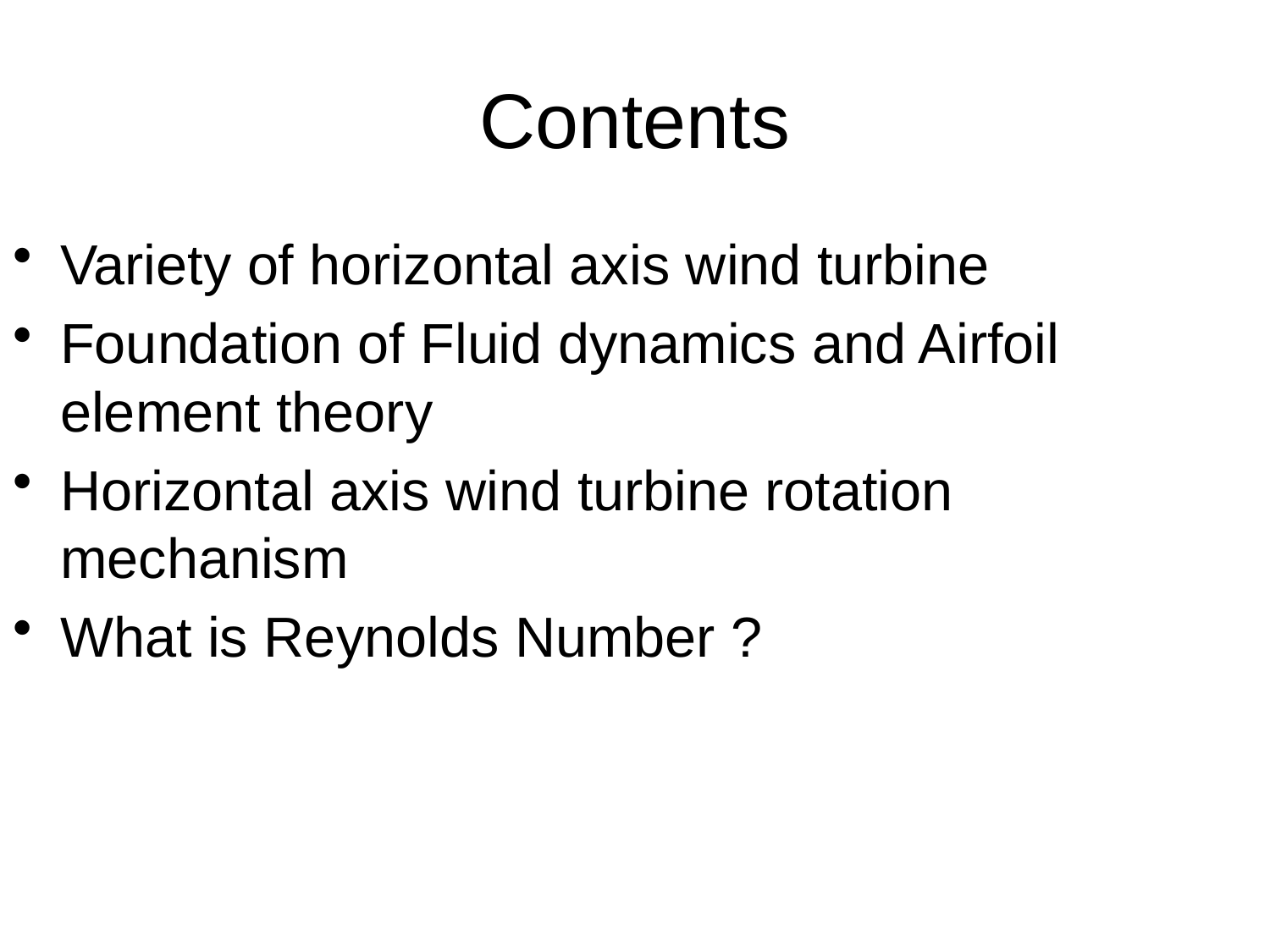

# Contents
Variety of horizontal axis wind turbine
Foundation of Fluid dynamics and Airfoil element theory
Horizontal axis wind turbine rotation mechanism
What is Reynolds Number ?